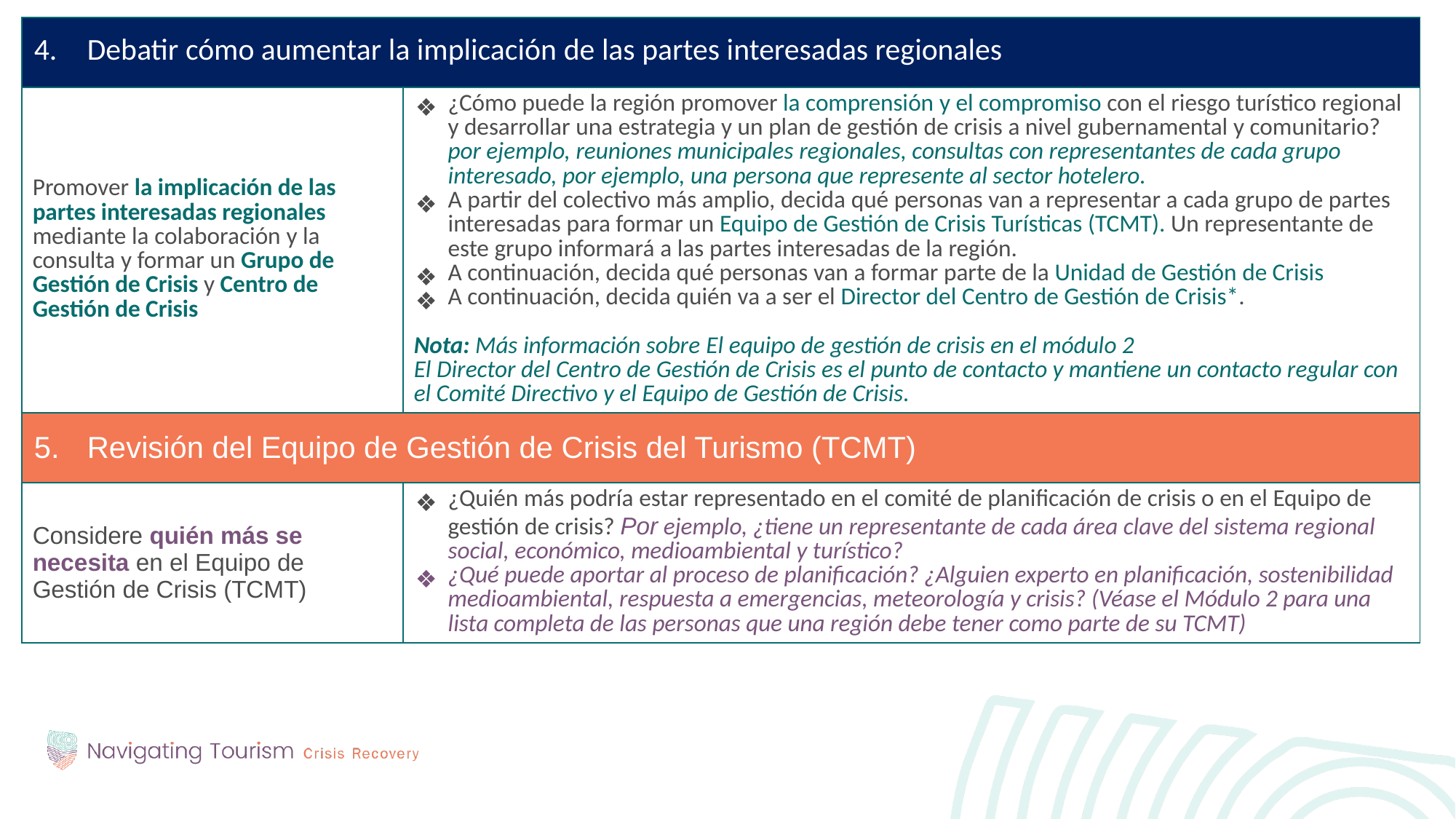

| Debatir cómo aumentar la implicación de las partes interesadas regionales |  |
| --- | --- |
| Promover la implicación de las partes interesadas regionales mediante la colaboración y la consulta y formar un Grupo de Gestión de Crisis y Centro de Gestión de Crisis | ¿Cómo puede la región promover la comprensión y el compromiso con el riesgo turístico regional y desarrollar una estrategia y un plan de gestión de crisis a nivel gubernamental y comunitario? por ejemplo, reuniones municipales regionales, consultas con representantes de cada grupo interesado, por ejemplo, una persona que represente al sector hotelero. A partir del colectivo más amplio, decida qué personas van a representar a cada grupo de partes interesadas para formar un Equipo de Gestión de Crisis Turísticas (TCMT). Un representante de este grupo informará a las partes interesadas de la región. A continuación, decida qué personas van a formar parte de la Unidad de Gestión de Crisis A continuación, decida quién va a ser el Director del Centro de Gestión de Crisis\*. Nota: Más información sobre El equipo de gestión de crisis en el módulo 2 El Director del Centro de Gestión de Crisis es el punto de contacto y mantiene un contacto regular con el Comité Directivo y el Equipo de Gestión de Crisis. |
| Revisión del Equipo de Gestión de Crisis del Turismo (TCMT) |  |
| Considere quién más se necesita en el Equipo de Gestión de Crisis (TCMT) | ¿Quién más podría estar representado en el comité de planificación de crisis o en el Equipo de gestión de crisis? Por ejemplo, ¿tiene un representante de cada área clave del sistema regional social, económico, medioambiental y turístico? ¿Qué puede aportar al proceso de planificación? ¿Alguien experto en planificación, sostenibilidad medioambiental, respuesta a emergencias, meteorología y crisis? (Véase el Módulo 2 para una lista completa de las personas que una región debe tener como parte de su TCMT) |